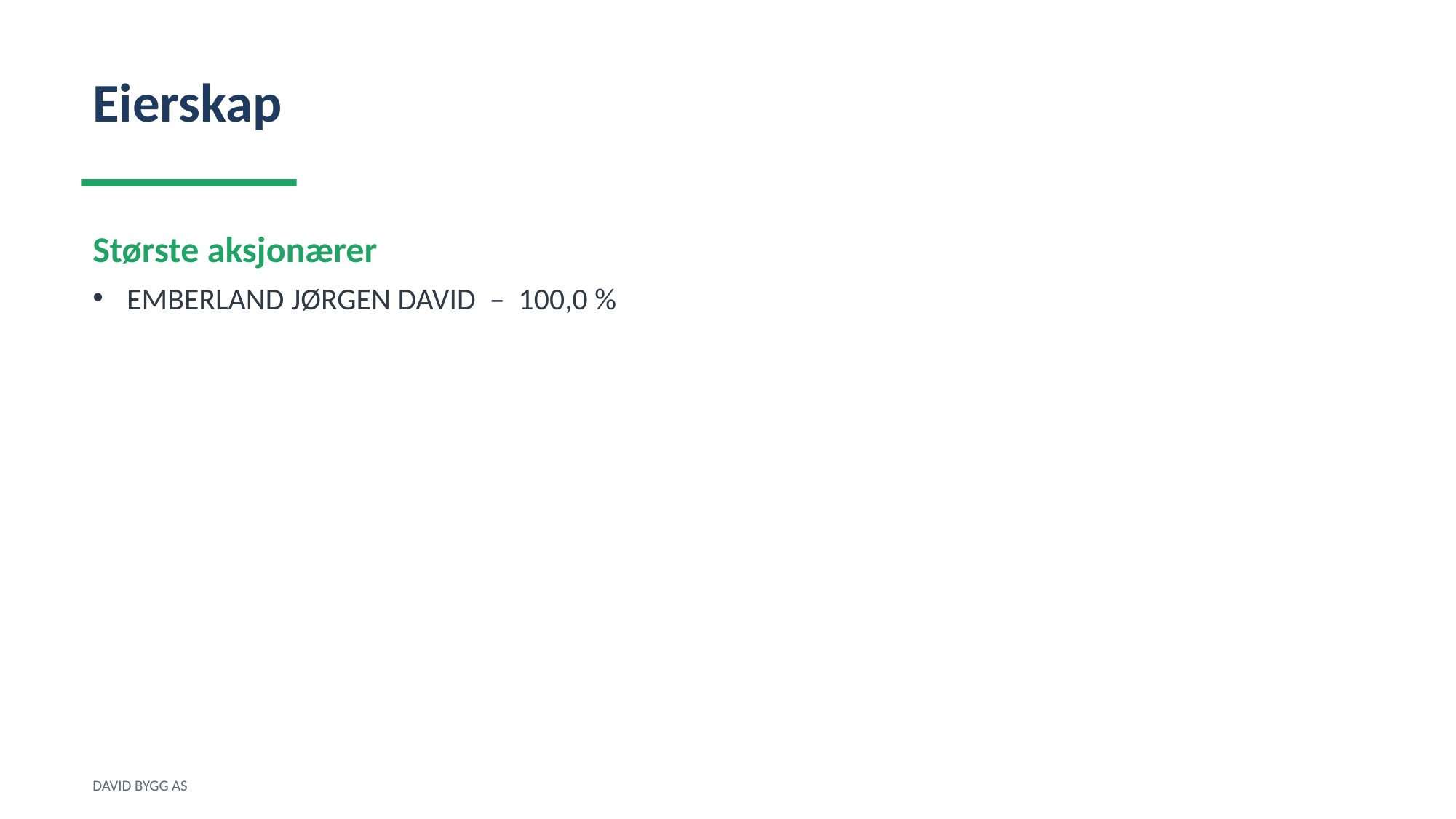

Eierskap

Største aksjonærer
EMBERLAND JØRGEN DAVID  –  100,0 %
DAVID BYGG AS